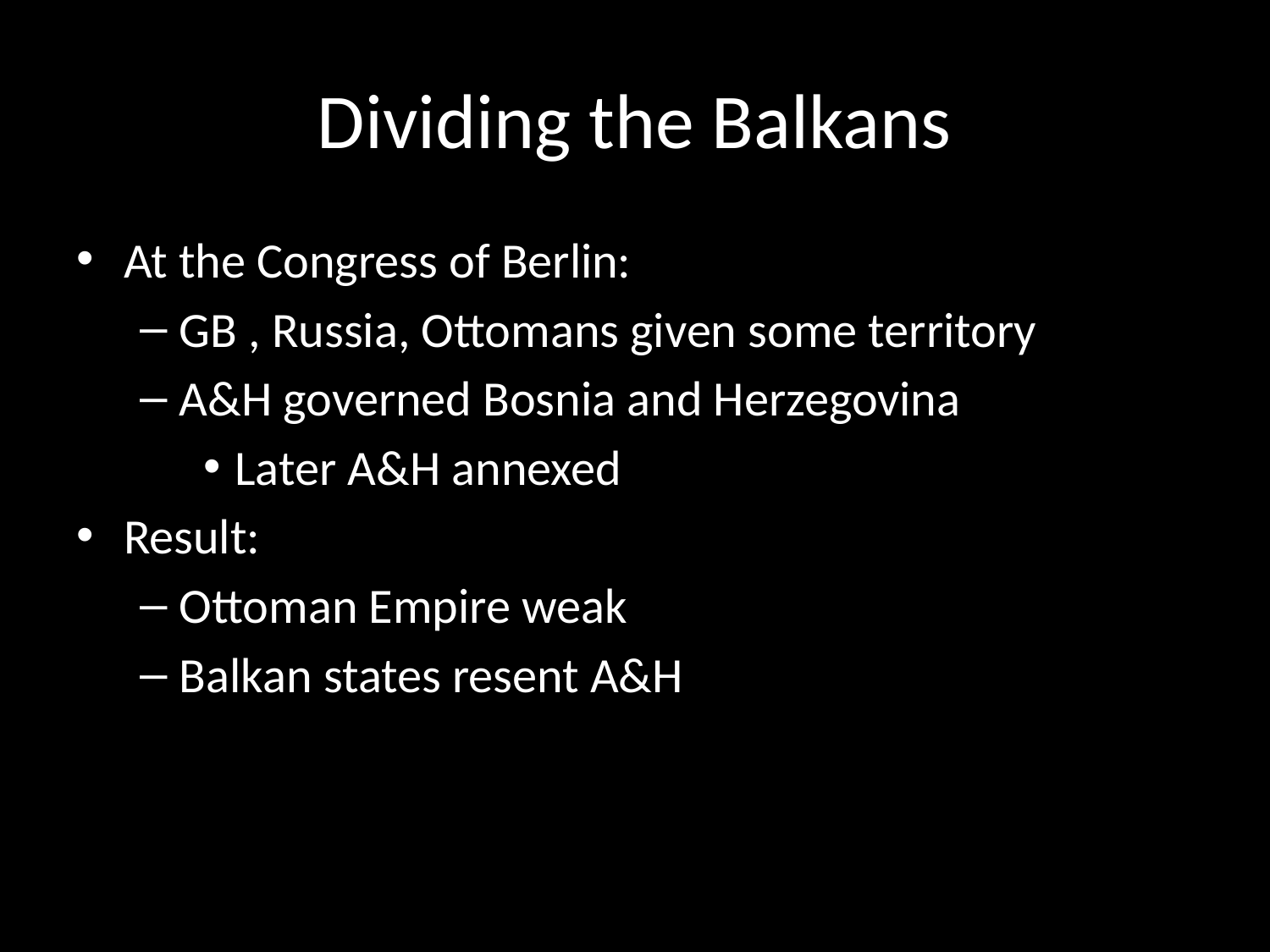

# Dividing the Balkans
At the Congress of Berlin:
GB , Russia, Ottomans given some territory
A&H governed Bosnia and Herzegovina
Later A&H annexed
Result:
Ottoman Empire weak
Balkan states resent A&H